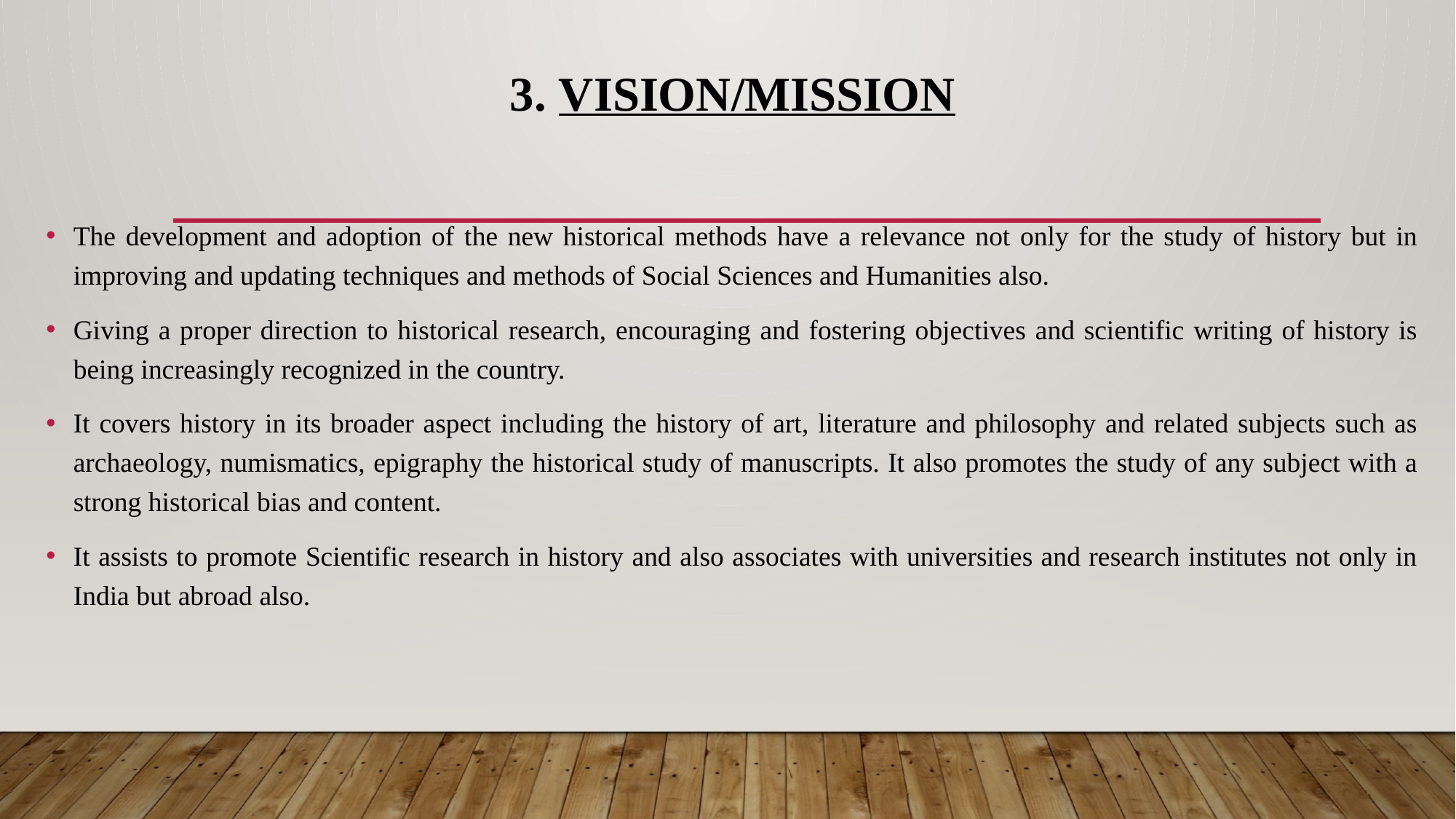

3. VISION/MISSION

The development and adoption of the new historical methods have a relevance not only for the study of history but in improving and updating techniques and methods of Social Sciences and Humanities also.
Giving a proper direction to historical research, encouraging and fostering objectives and scientific writing of history is being increasingly recognized in the country.
It covers history in its broader aspect including the history of art, literature and philosophy and related subjects such as archaeology, numismatics, epigraphy the historical study of manuscripts. It also promotes the study of any subject with a strong historical bias and content.
It assists to promote Scientific research in history and also associates with universities and research institutes not only in India but abroad also.